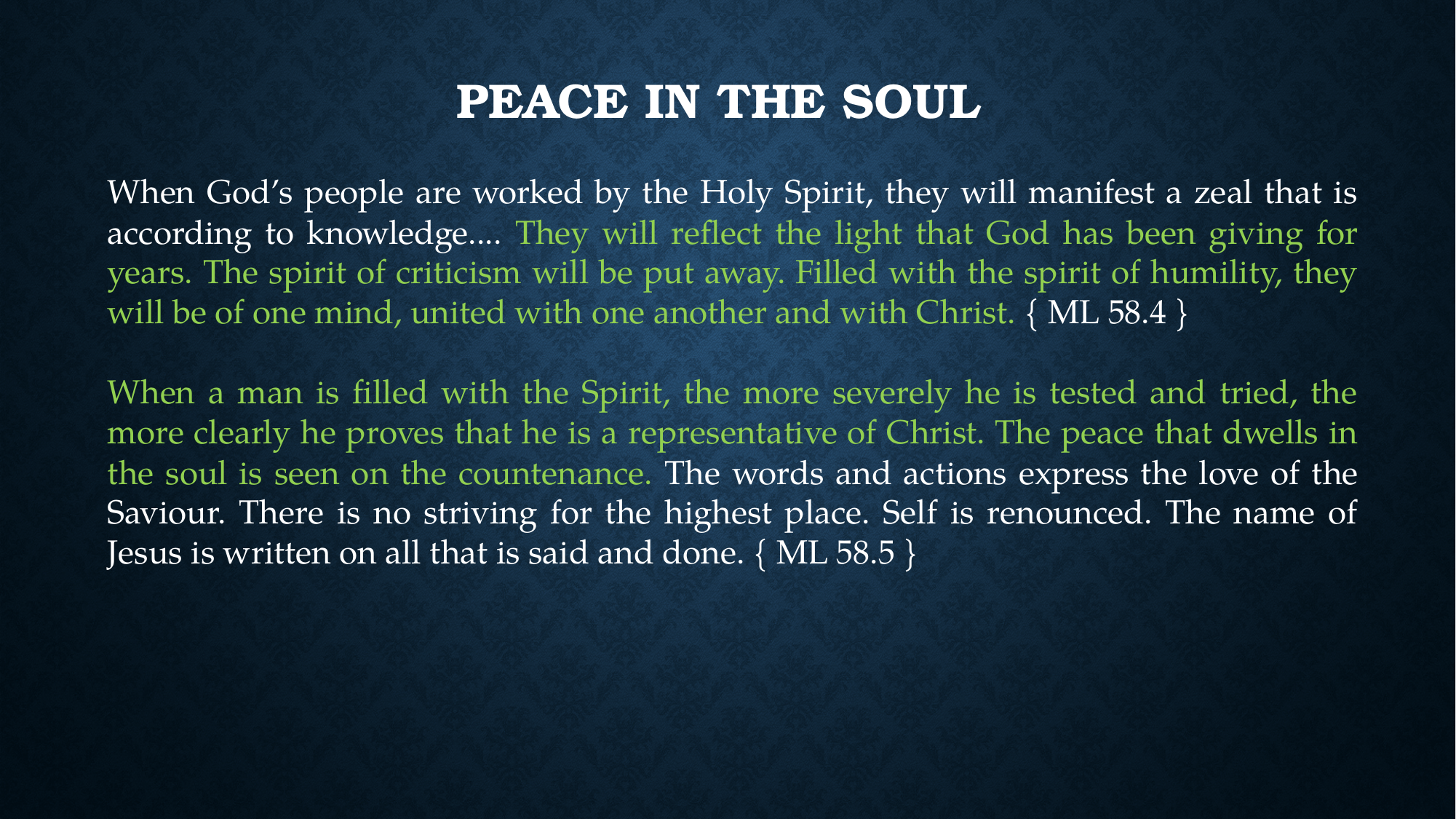

# Peace in the SOul
When God’s people are worked by the Holy Spirit, they will manifest a zeal that is according to knowledge.... They will reflect the light that God has been giving for years. The spirit of criticism will be put away. Filled with the spirit of humility, they will be of one mind, united with one another and with Christ. { ML 58.4 }

When a man is filled with the Spirit, the more severely he is tested and tried, the more clearly he proves that he is a representative of Christ. The peace that dwells in the soul is seen on the countenance. The words and actions express the love of the Saviour. There is no striving for the highest place. Self is renounced. The name of Jesus is written on all that is said and done. { ML 58.5 }